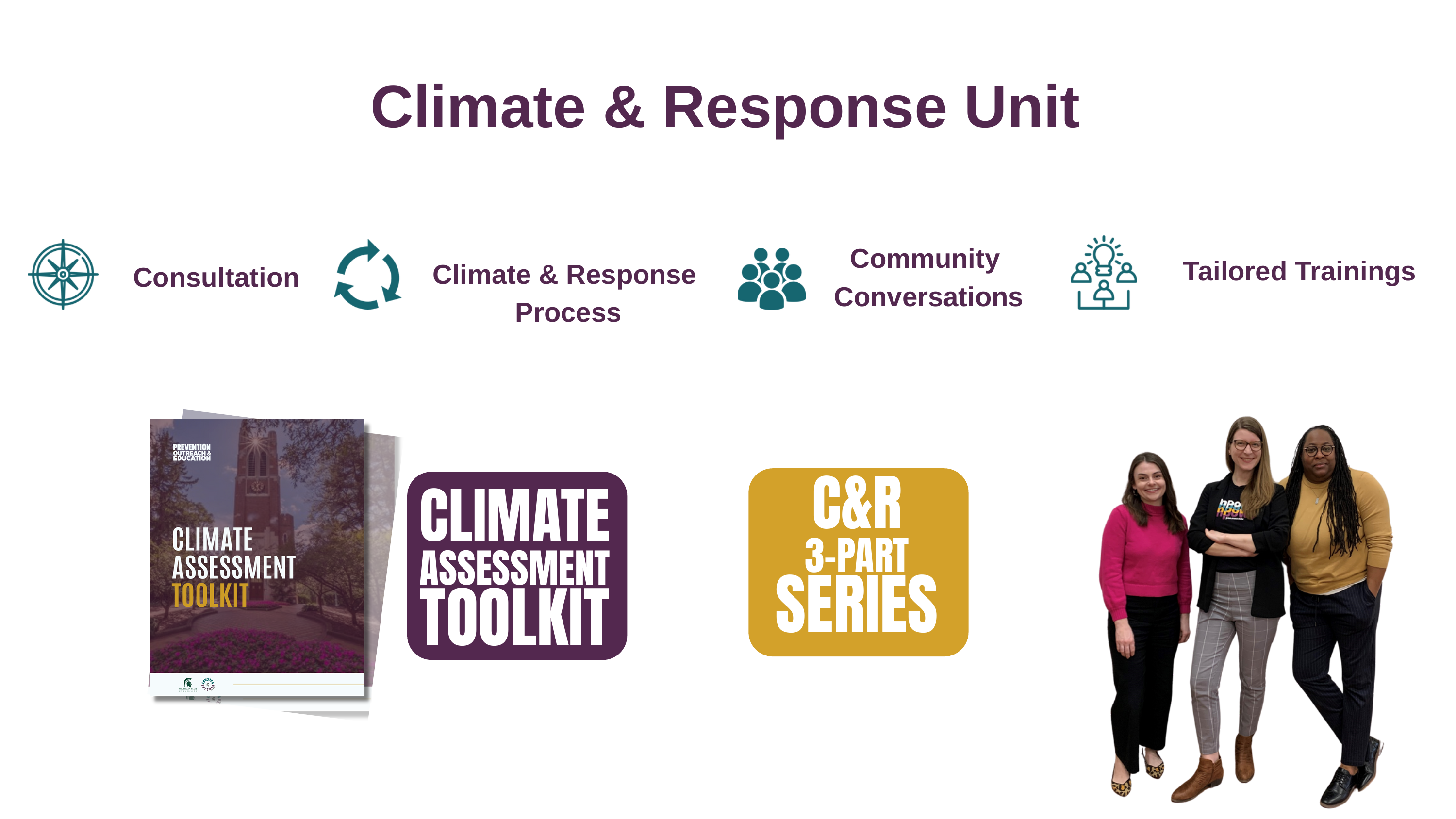

Climate & Response Unit
Community
 Conversations

Tailored Trainings

Climate & Response
 Process
Consultation

C&R
3-PART
SERIES

CLIMATE
ASSESSMENT
TOOLKIT